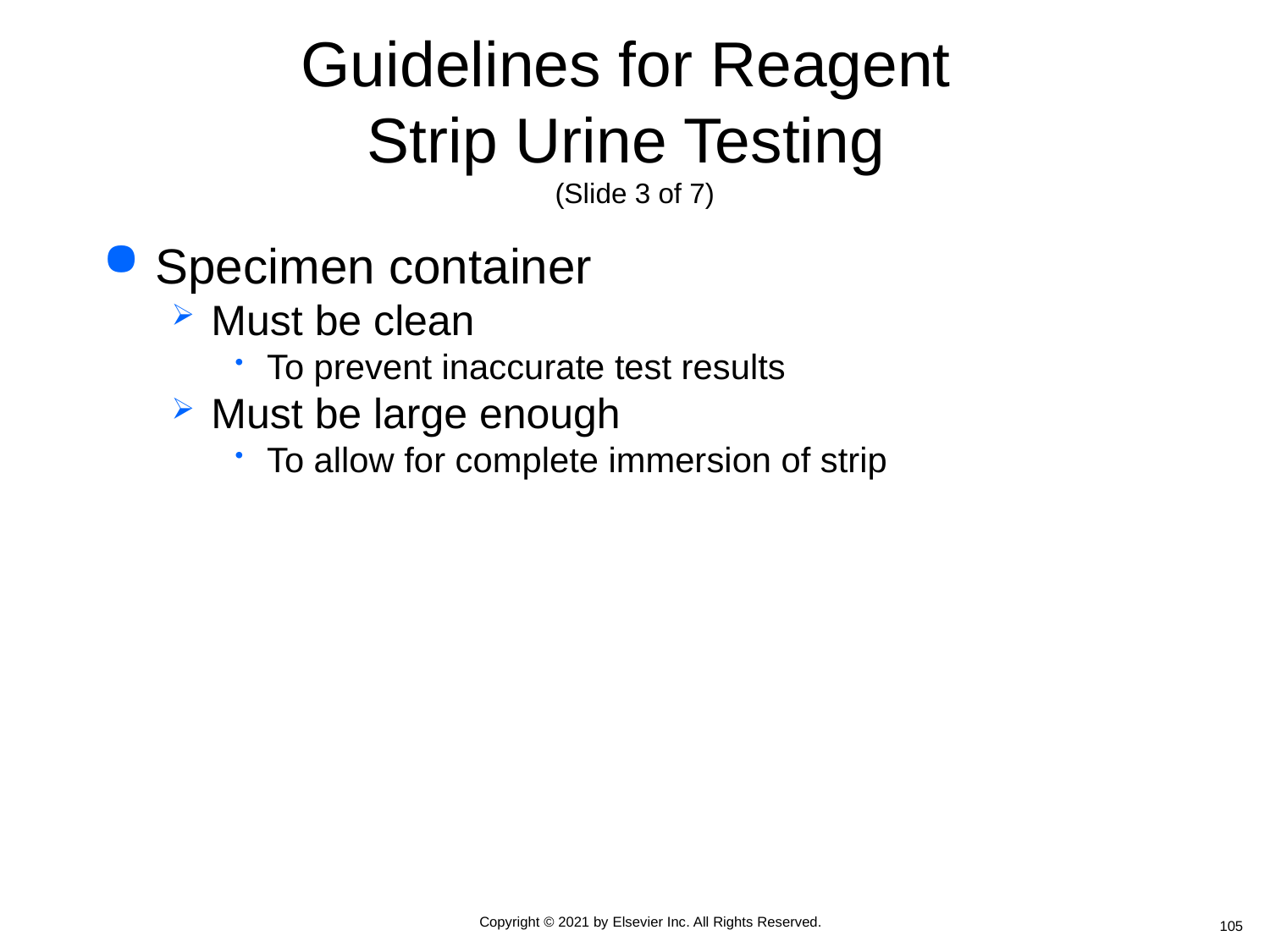

# Guidelines for Reagent Strip Urine Testing (Slide 3 of 7)
Specimen container
Must be clean
To prevent inaccurate test results
Must be large enough
To allow for complete immersion of strip
105